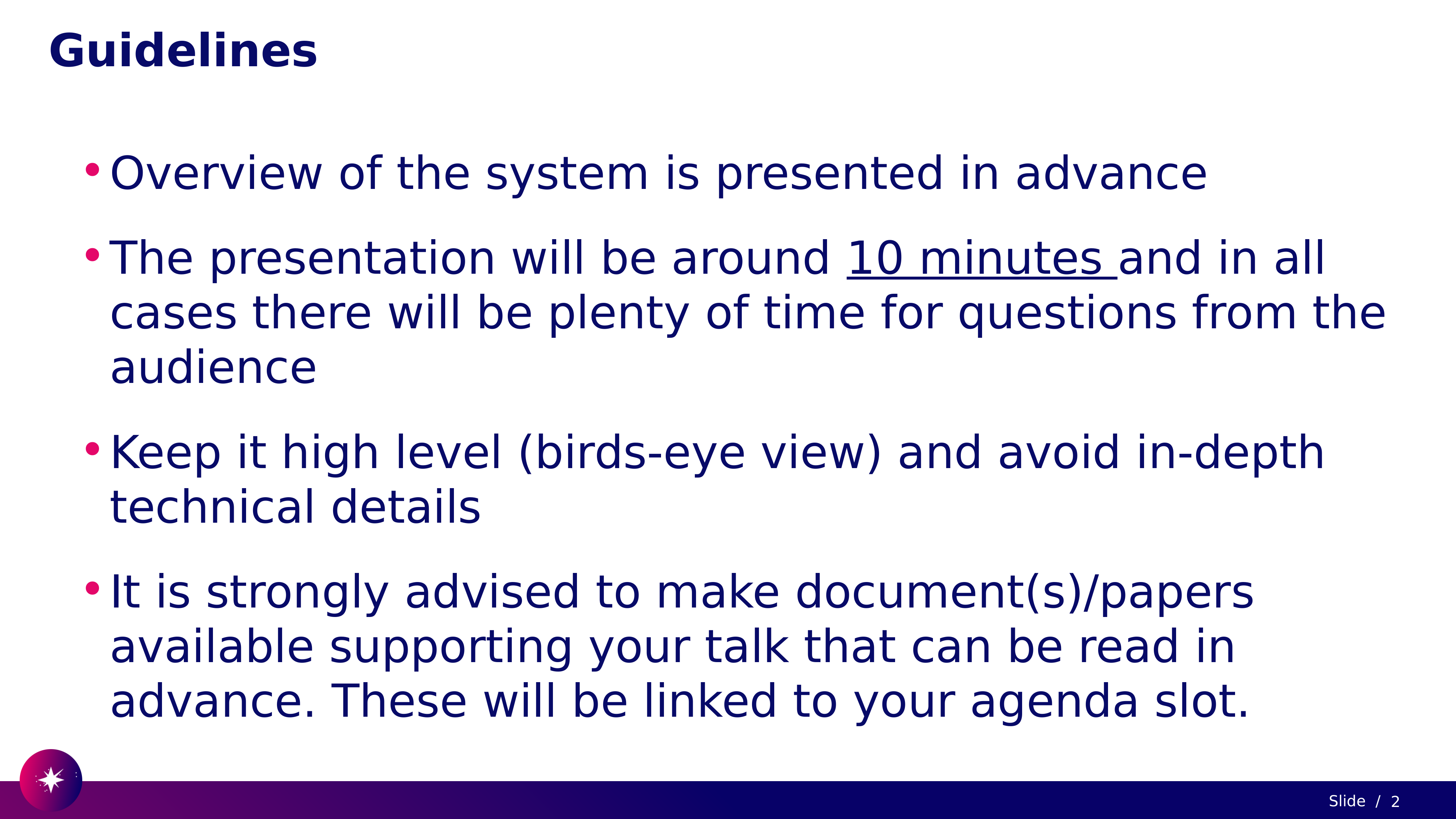

# Guidelines
Overview of the system is presented in advance
The presentation will be around 10 minutes and in all cases there will be plenty of time for questions from the audience
Keep it high level (birds-eye view) and avoid in-depth technical details
It is strongly advised to make document(s)/papers available supporting your talk that can be read in advance. These will be linked to your agenda slot.
2